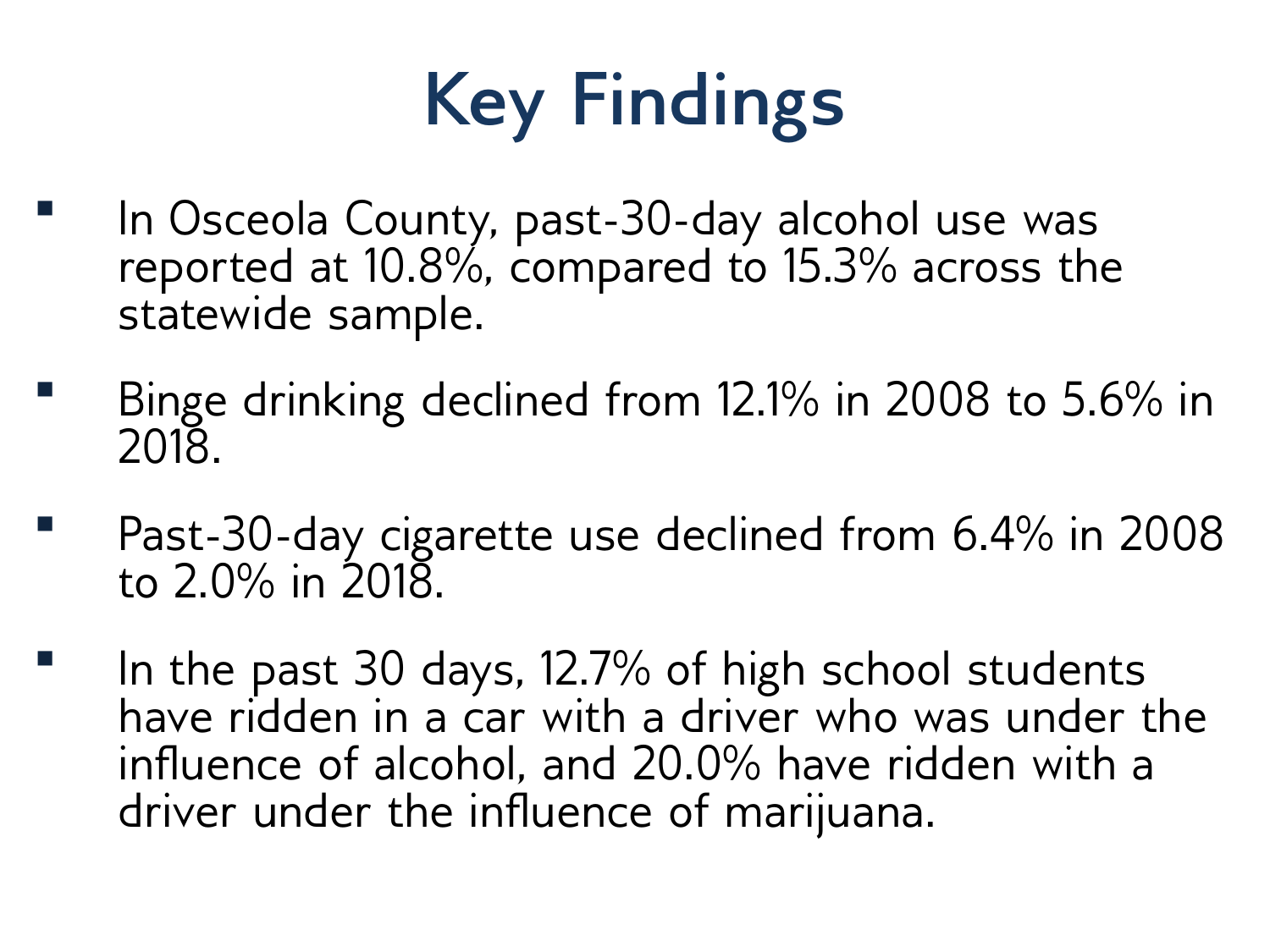

Key Findings
In Osceola County, past-30-day alcohol use was reported at 10.8%, compared to 15.3% across the statewide sample.
Binge drinking declined from 12.1% in 2008 to 5.6% in 2018.
Past-30-day cigarette use declined from 6.4% in 2008 to 2.0% in 2018.
In the past 30 days, 12.7% of high school students have ridden in a car with a driver who was under the influence of alcohol, and 20.0% have ridden with a driver under the influence of marijuana.